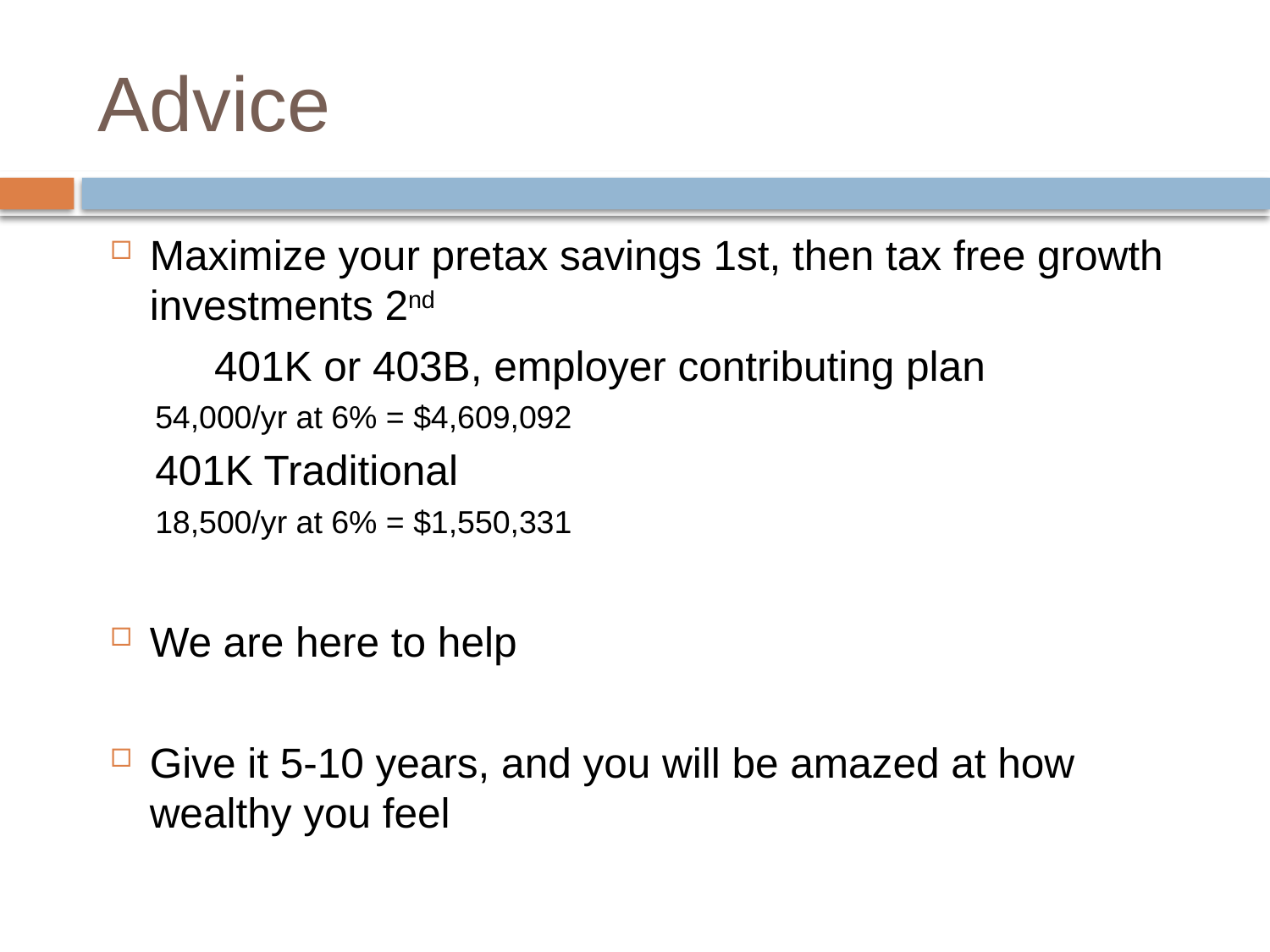

# Advice
Maximize your pretax savings 1st, then tax free growth investments 2nd
	401K or 403B, employer contributing plan
		54,000/yr at 6% = $4,609,092
	401K Traditional
		18,500/yr at 6% = $1,550,331

We are here to help

Give it 5-10 years, and you will be amazed at how wealthy you feel